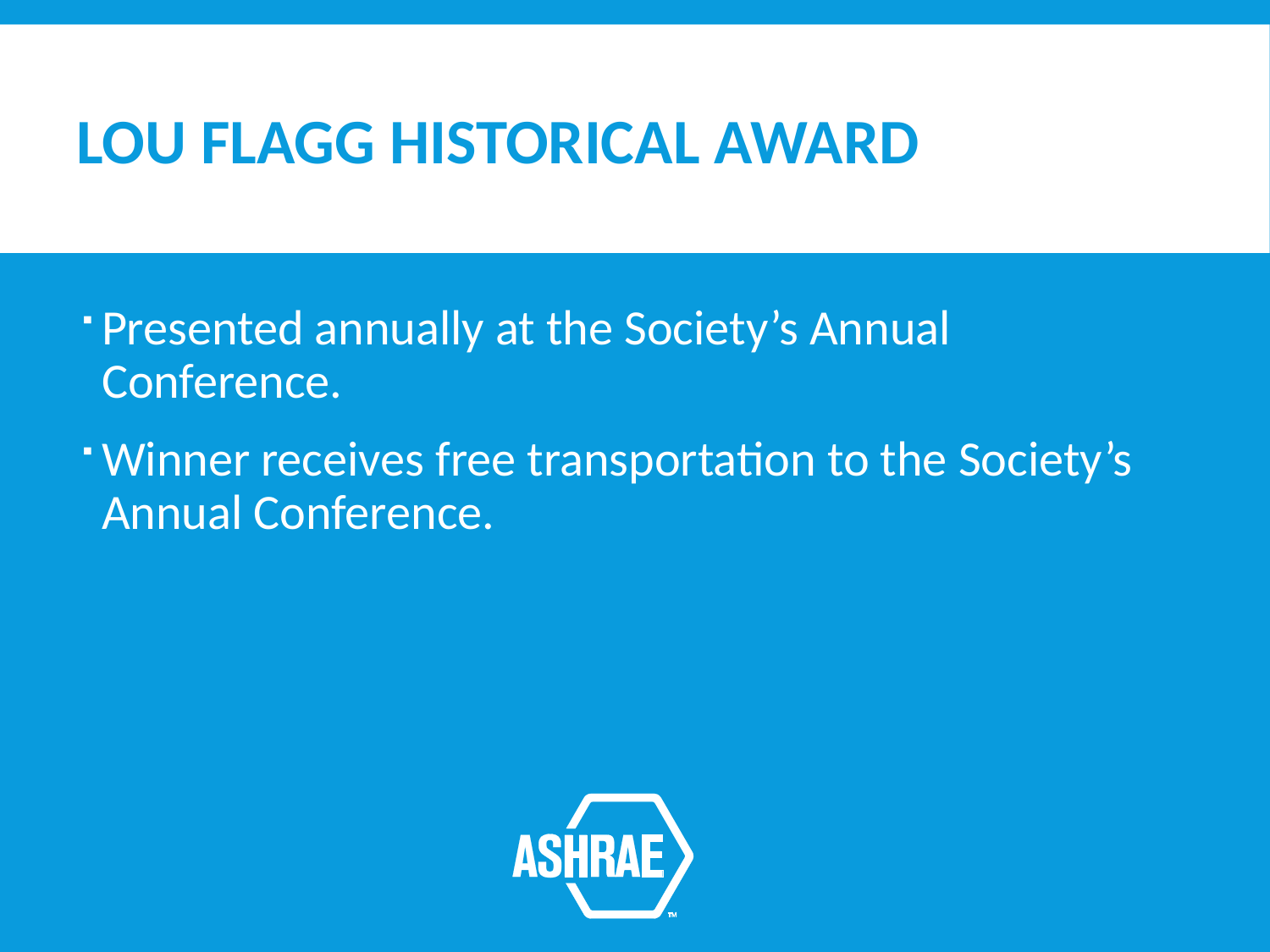

# LOU FLAGG HISTORICAL AWARD
Presented annually at the Society’s Annual Conference.
Winner receives free transportation to the Society’s Annual Conference.